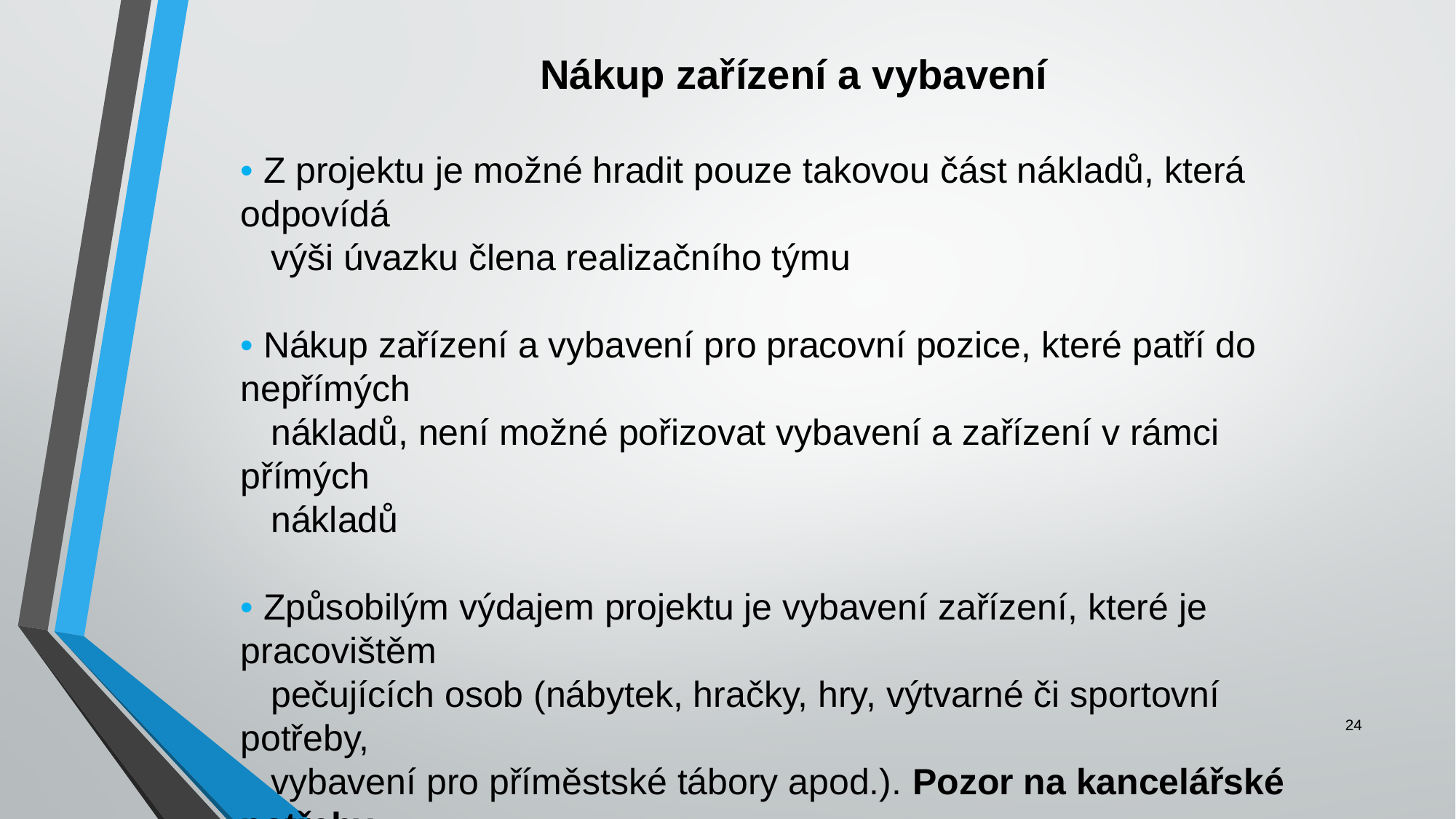

Nákup zařízení a vybavení

• Z projektu je možné hradit pouze takovou část nákladů, která odpovídá
   výši úvazku člena realizačního týmu

• Nákup zařízení a vybavení pro pracovní pozice, které patří do nepřímých
   nákladů, není možné pořizovat vybavení a zařízení v rámci přímých
   nákladů

• Způsobilým výdajem projektu je vybavení zařízení, které je pracovištěm
   pečujících osob (nábytek, hračky, hry, výtvarné či sportovní potřeby,
   vybavení pro příměstské tábory apod.). Pozor na kancelářské potřeby,
   které VŽDY spadají do nepřímých nákladů.

24